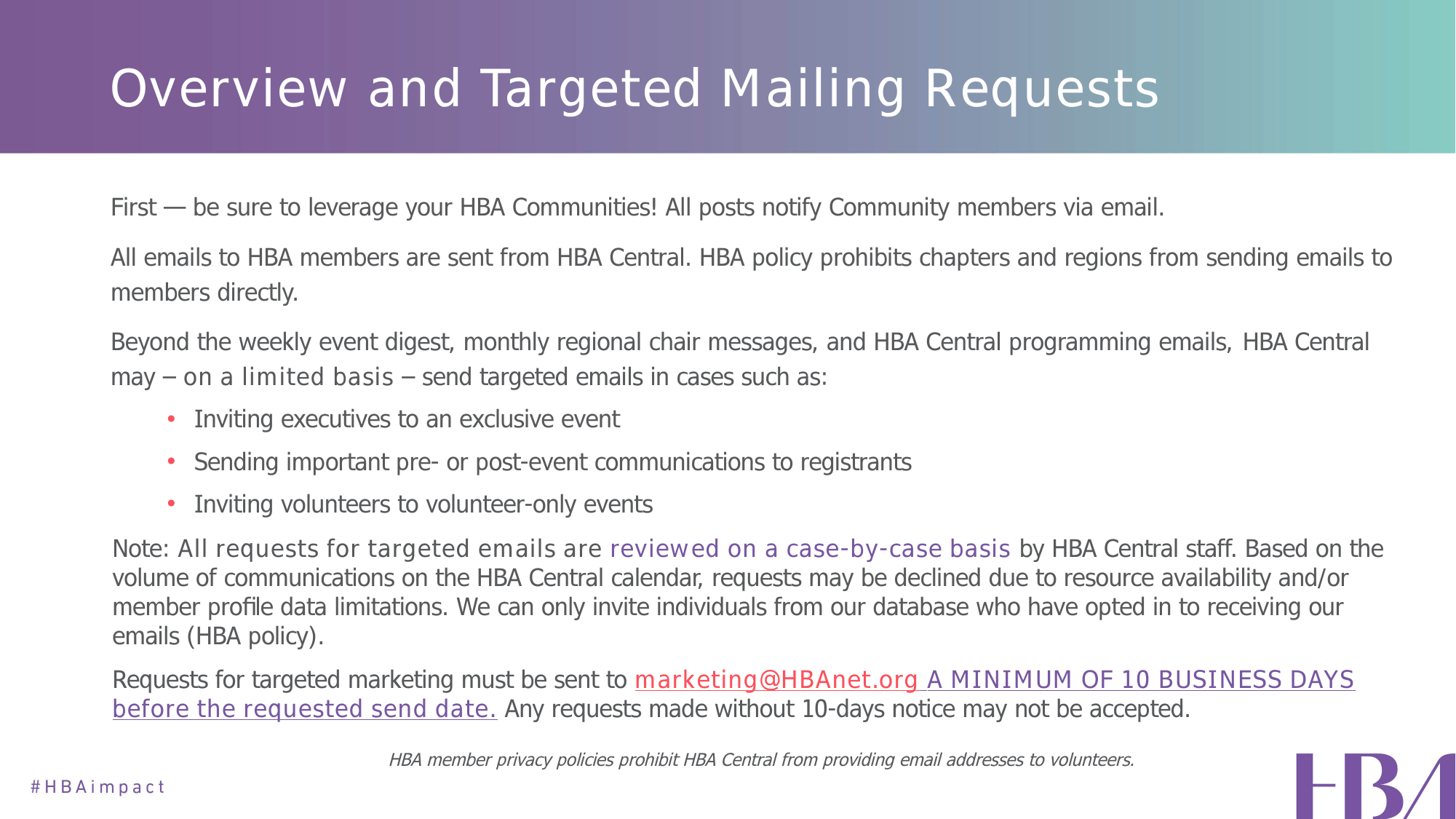

# Overview and Targeted Mailing Requests
First — be sure to leverage your HBA Communities! All posts notify Community members via email.
All emails to HBA members are sent from HBA Central. HBA policy prohibits chapters and regions from sending emails to members directly.
Beyond the weekly event digest, monthly regional chair messages, and HBA Central programming emails, HBA Central may – on a limited basis – send targeted emails in cases such as:
Inviting executives to an exclusive event
Sending important pre- or post-event communications to registrants
Inviting volunteers to volunteer-only events
Note: All requests for targeted emails are reviewed on a case-by-case basis by HBA Central staff. Based on the volume of communications on the HBA Central calendar, requests may be declined due to resource availability and/or member profile data limitations. We can only invite individuals from our database who have opted in to receiving our emails (HBA policy).
Requests for targeted marketing must be sent to marketing@HBAnet.org A MINIMUM OF 10 BUSINESS DAYS before the requested send date. Any requests made without 10-days notice may not be accepted.
HBA member privacy policies prohibit HBA Central from providing email addresses to volunteers.